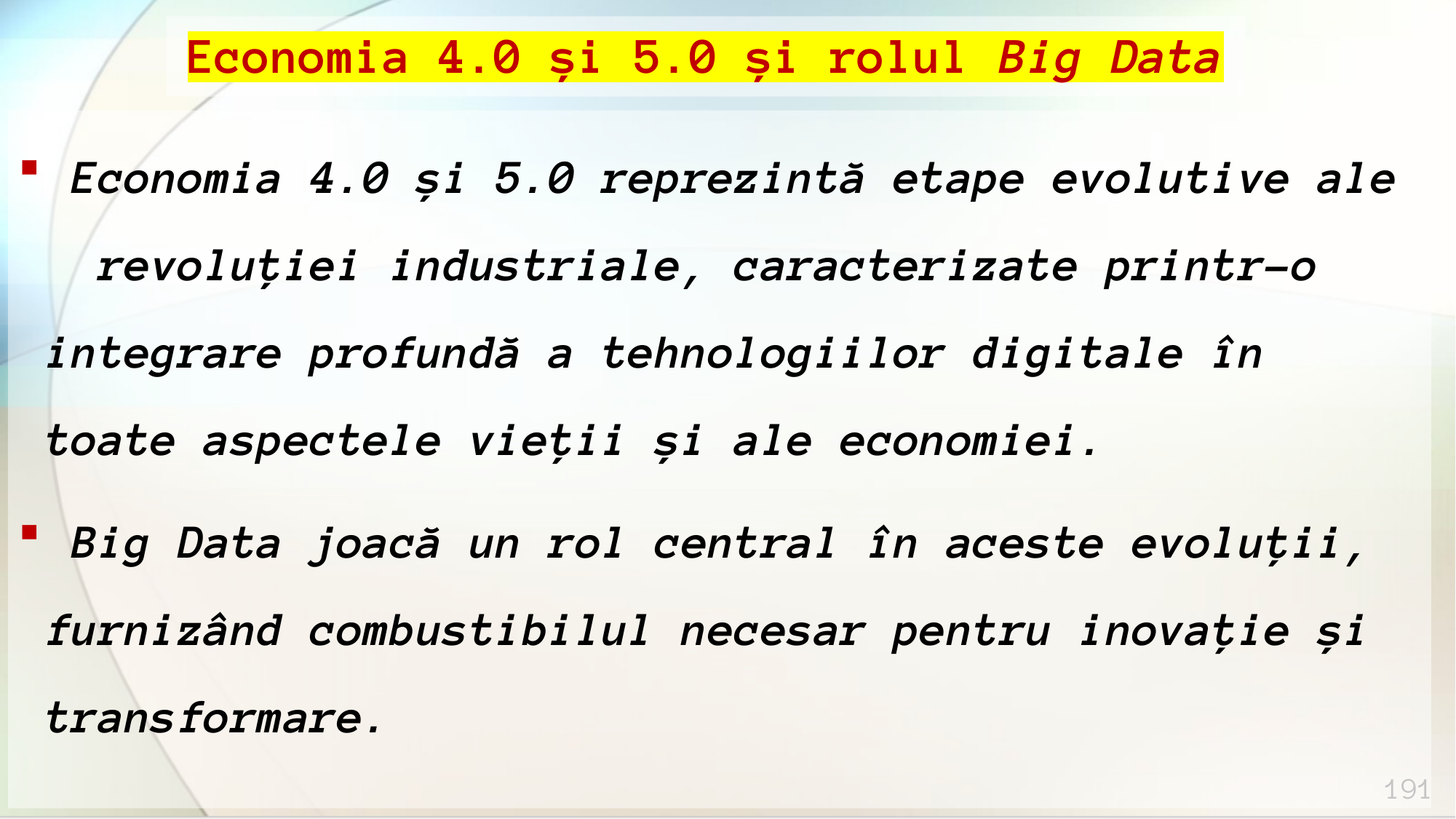

# Economia 4.0 și 5.0 și rolul Big Data
 Economia 4.0 și 5.0 reprezintă etape evolutive ale   revoluției industriale, caracterizate printr-o integrare profundă a tehnologiilor digitale în toate aspectele vieții și ale economiei.
 Big Data joacă un rol central în aceste evoluții, furnizând combustibilul necesar pentru inovație și transformare.

191